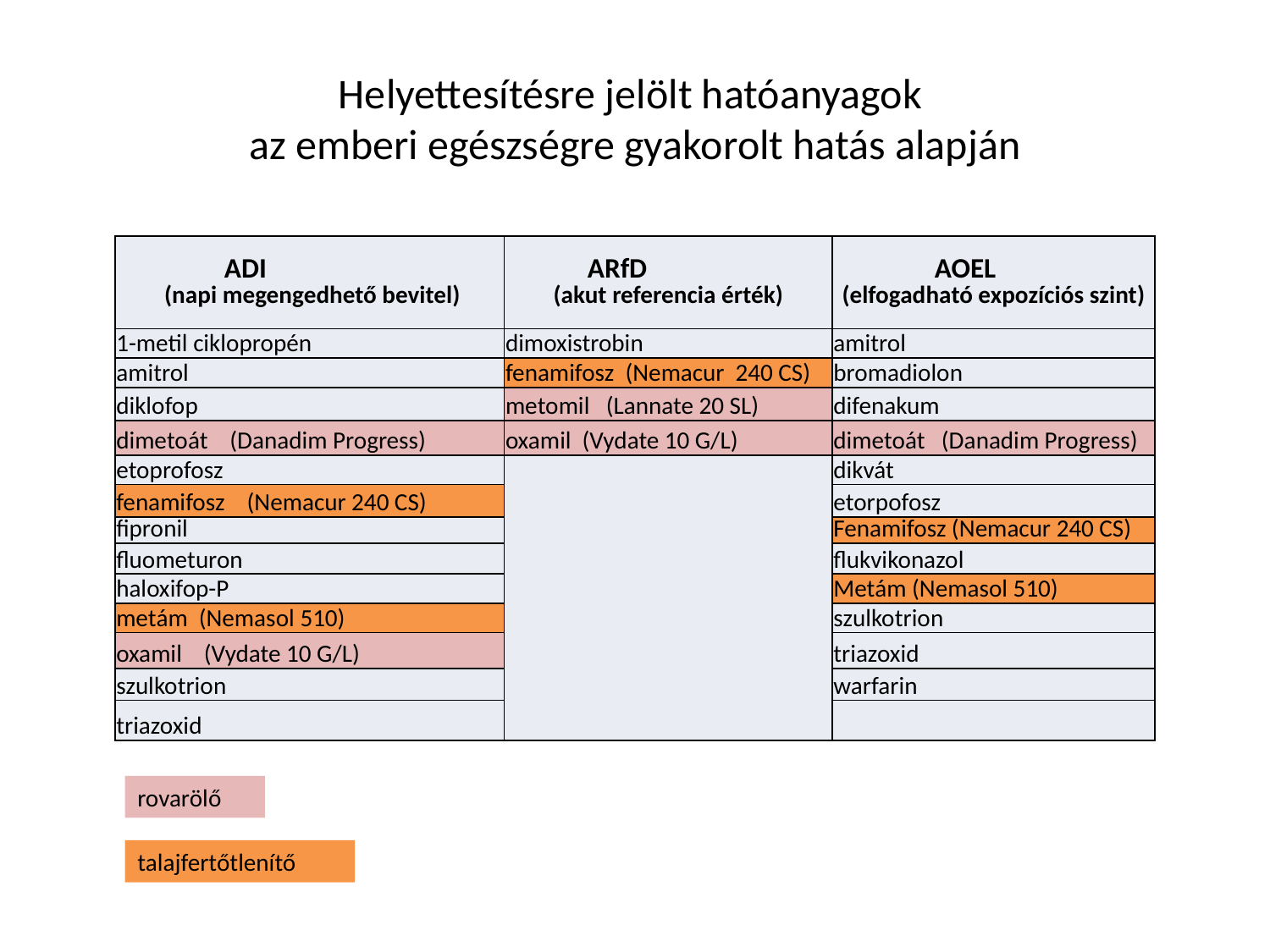

# Helyettesítésre jelölt hatóanyagok az emberi egészségre gyakorolt hatás alapján
| ADI (napi megengedhető bevitel) | ARfD (akut referencia érték) | AOEL (elfogadható expozíciós szint) |
| --- | --- | --- |
| 1-metil ciklopropén | dimoxistrobin | amitrol |
| amitrol | fenamifosz (Nemacur 240 CS) | bromadiolon |
| diklofop | metomil (Lannate 20 SL) | difenakum |
| dimetoát (Danadim Progress) | oxamil (Vydate 10 G/L) | dimetoát (Danadim Progress) |
| etoprofosz |  | dikvát |
| fenamifosz (Nemacur 240 CS) |  | etorpofosz |
| fipronil |  | Fenamifosz (Nemacur 240 CS) |
| fluometuron |  | flukvikonazol |
| haloxifop-P |  | Metám (Nemasol 510) |
| metám (Nemasol 510) |  | szulkotrion |
| oxamil (Vydate 10 G/L) |  | triazoxid |
| szulkotrion |  | warfarin |
| triazoxid |  |  |
rovarölő
talajfertőtlenítő